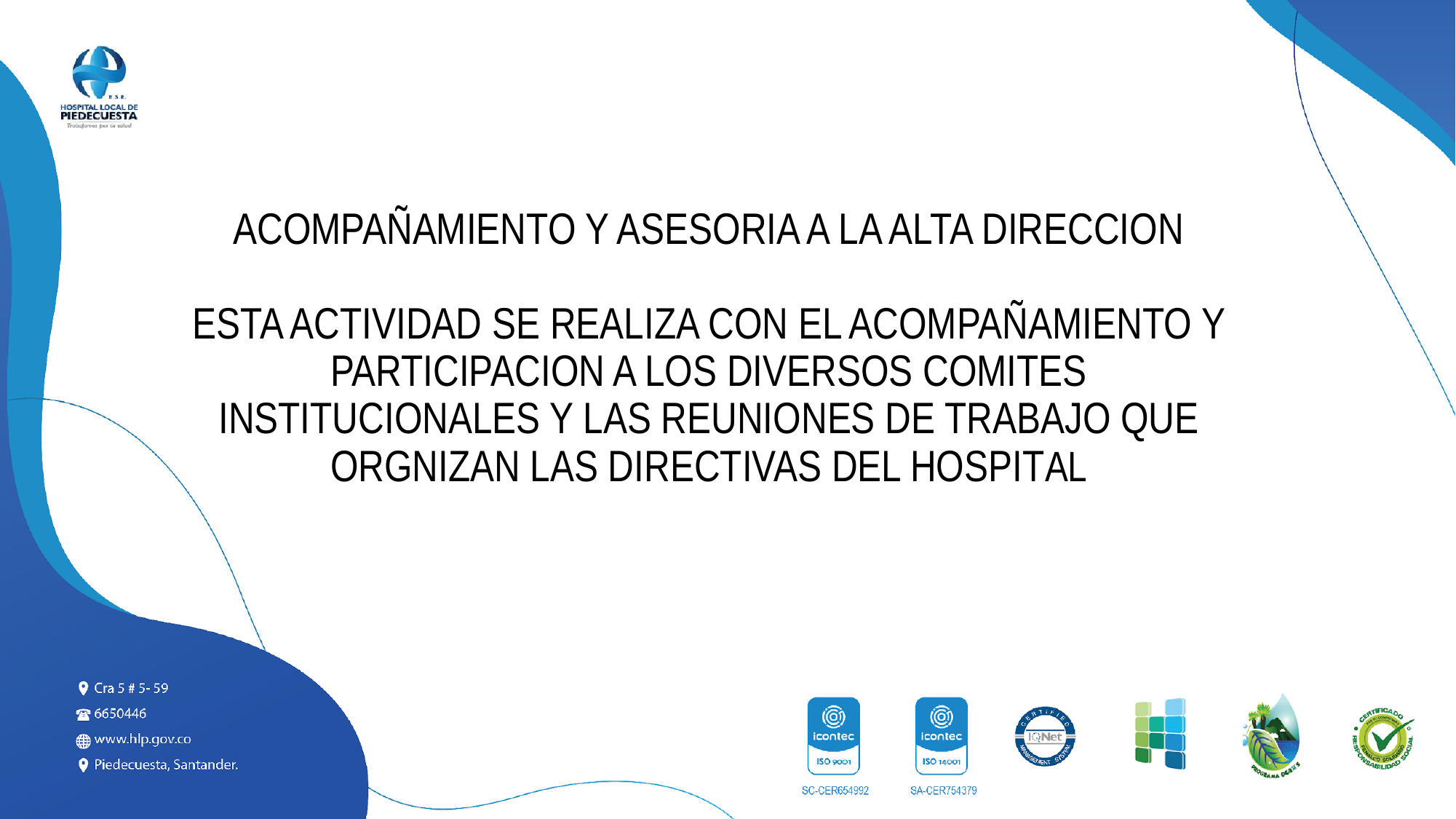

ACOMPAÑAMIENTO Y ASESORIA A LA ALTA DIRECCION

ESTA ACTIVIDAD SE REALIZA CON EL ACOMPAÑAMIENTO Y PARTICIPACION A LOS DIVERSOS COMITES INSTITUCIONALES Y LAS REUNIONES DE TRABAJO QUE ORGNIZAN LAS DIRECTIVAS DEL HOSPITAL